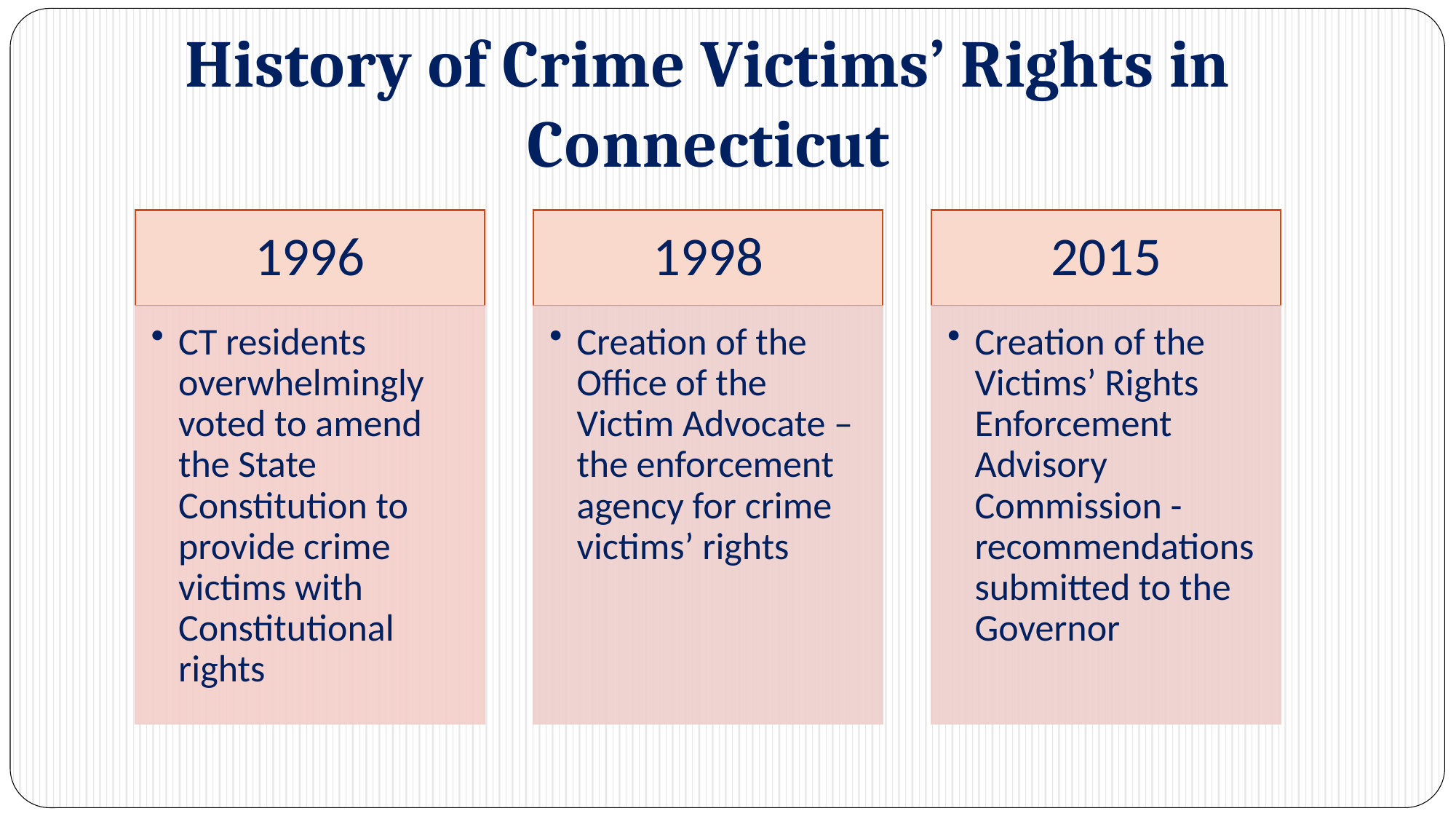

# History of Crime Victims’ Rights in Connecticut
1996
CT residents overwhelmingly voted to amend the State Constitution to provide crime victims with Constitutional rights
1998
Creation of the Office of the Victim Advocate – the enforcement agency for crime victims’ rights
2015
Creation of the Victims’ Rights Enforcement Advisory Commission - recommendations submitted to the Governor